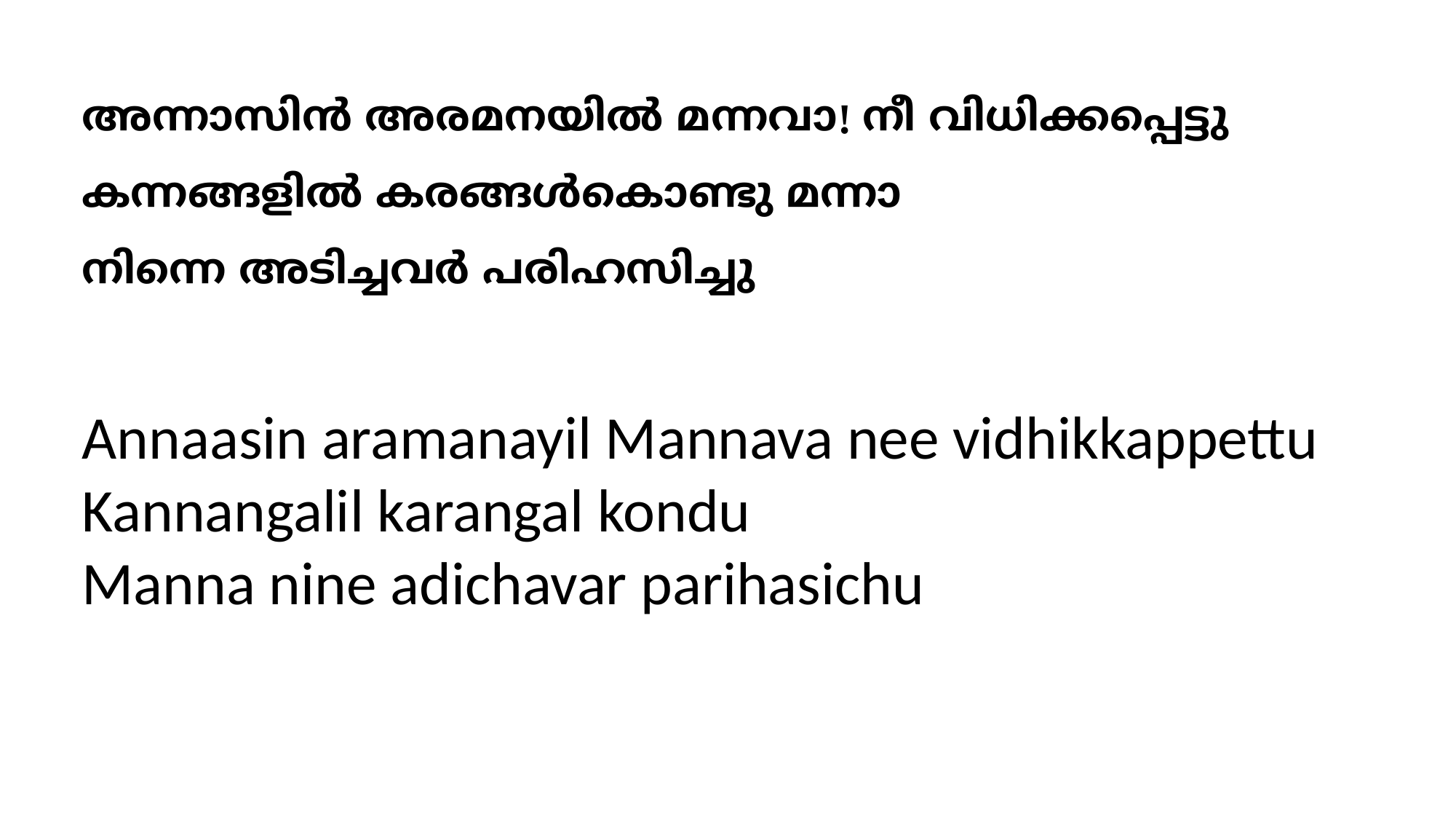

അന്നാസിന്‍ അരമനയില്‍ മന്നവാ! നീ വിധിക്കപ്പെട്ടു
കന്നങ്ങളില്‍ കരങ്ങള്‍കൊണ്ടു മന്നാ
നിന്നെ അടിച്ചവര്‍ പരിഹസിച്ചു
# Annaasin aramanayil Mannava nee vidhikkappettu Kannangalil karangal kondu Manna nine adichavar parihasichu